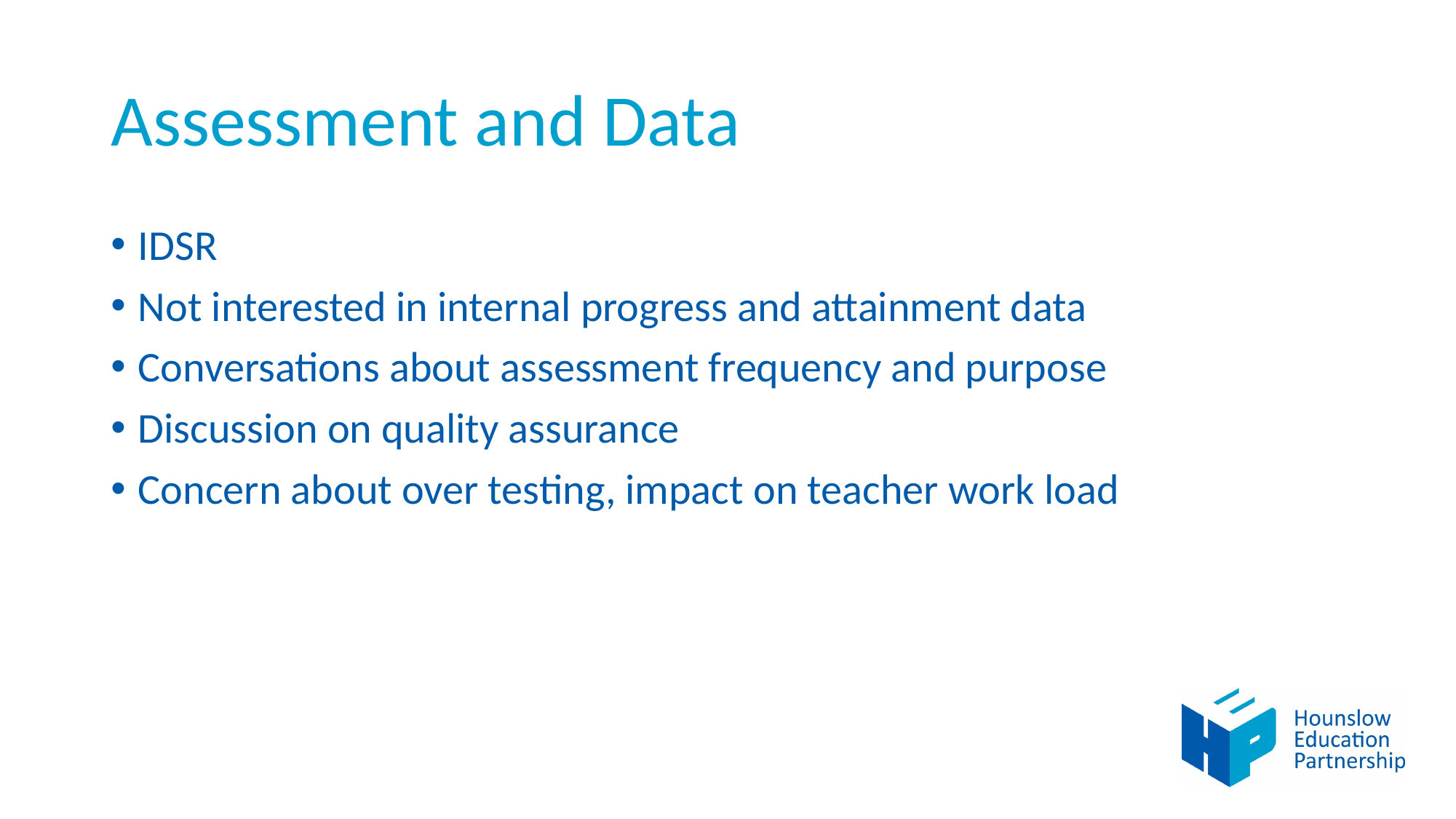

# Assessment and Data
IDSR
Not interested in internal progress and attainment data
Conversations about assessment frequency and purpose
Discussion on quality assurance
Concern about over testing, impact on teacher work load